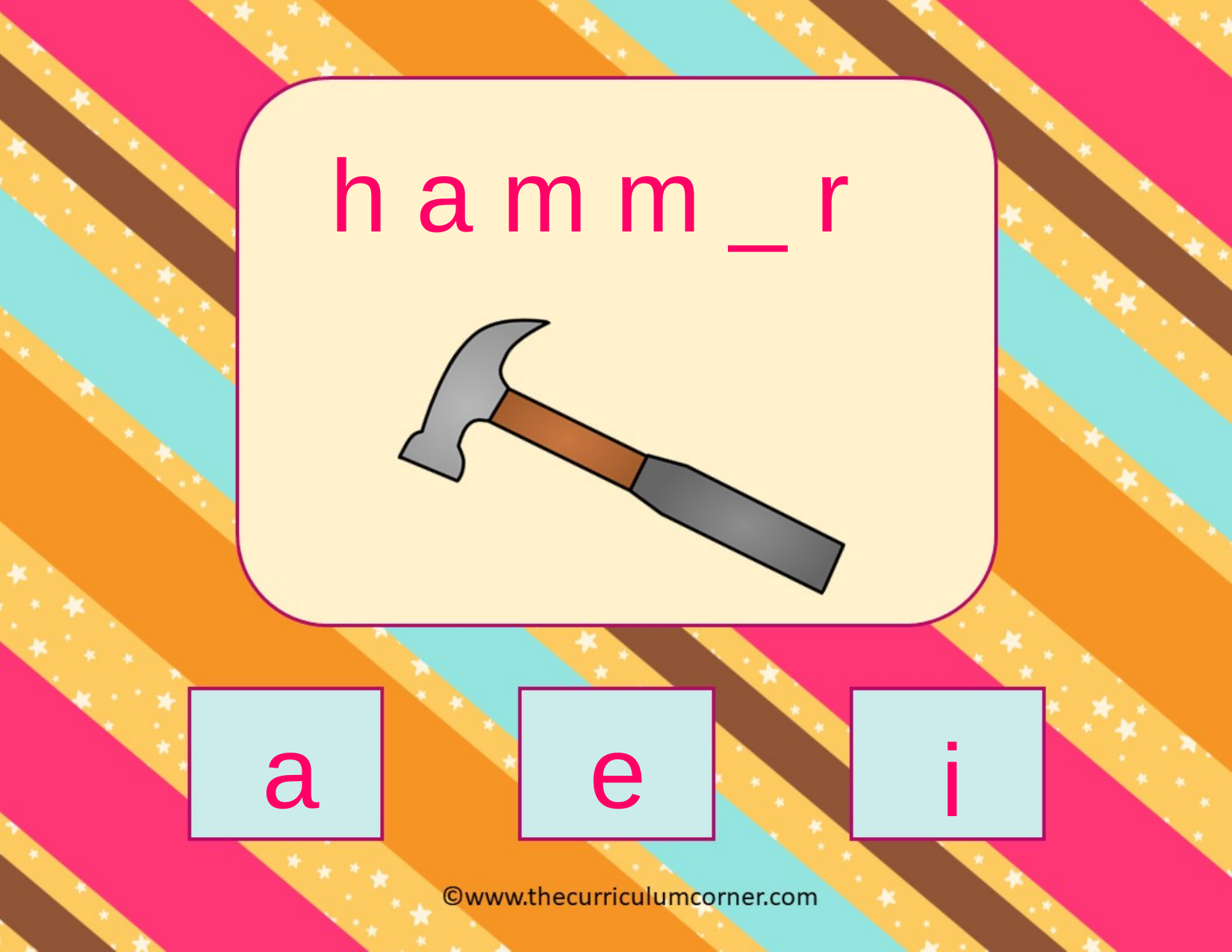

h a m m _ r
a
e
i